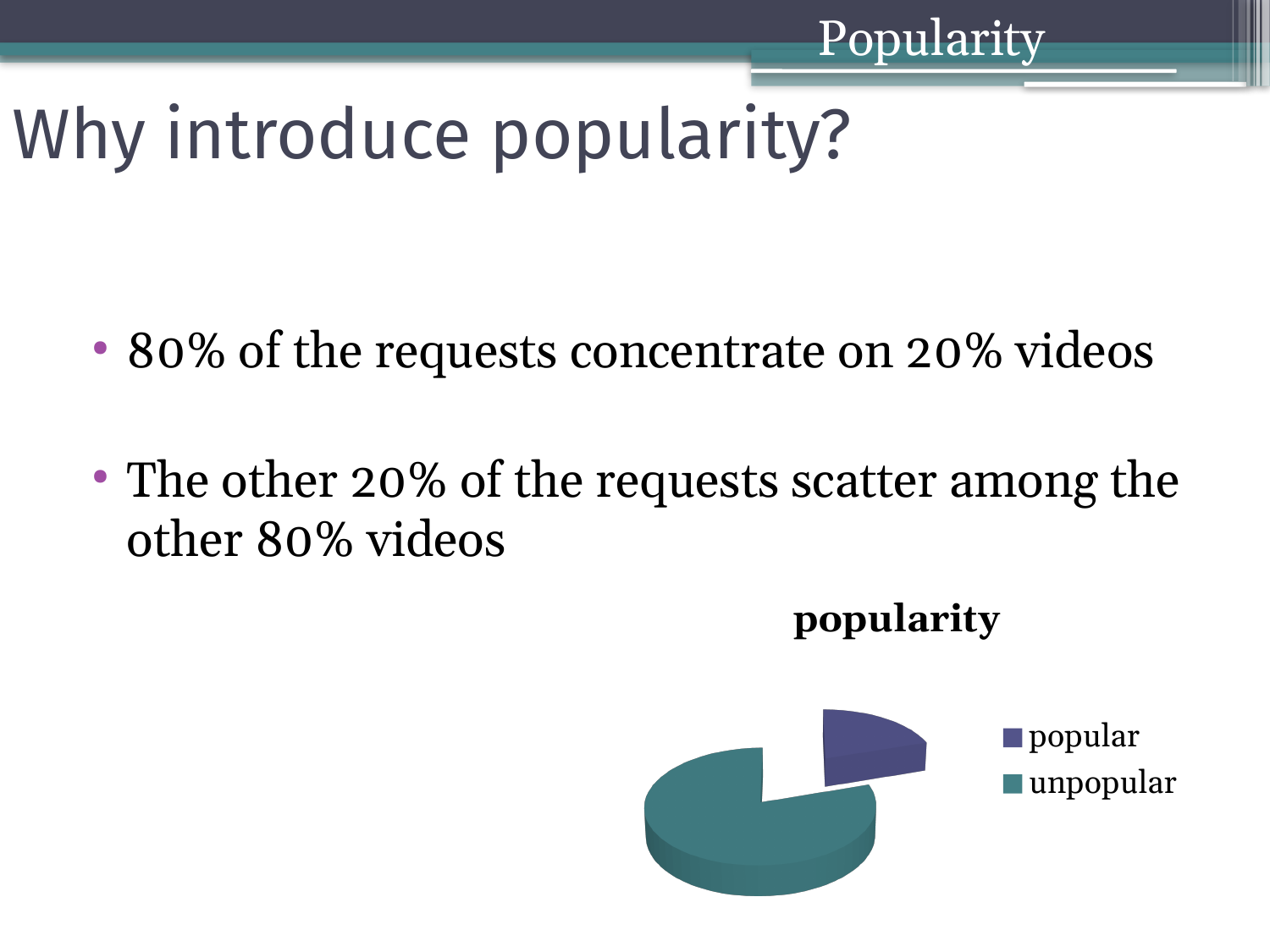

Popularity
# Why introduce popularity?
80% of the requests concentrate on 20% videos

The other 20% of the requests scatter among the other 80% videos

[unsupported chart]